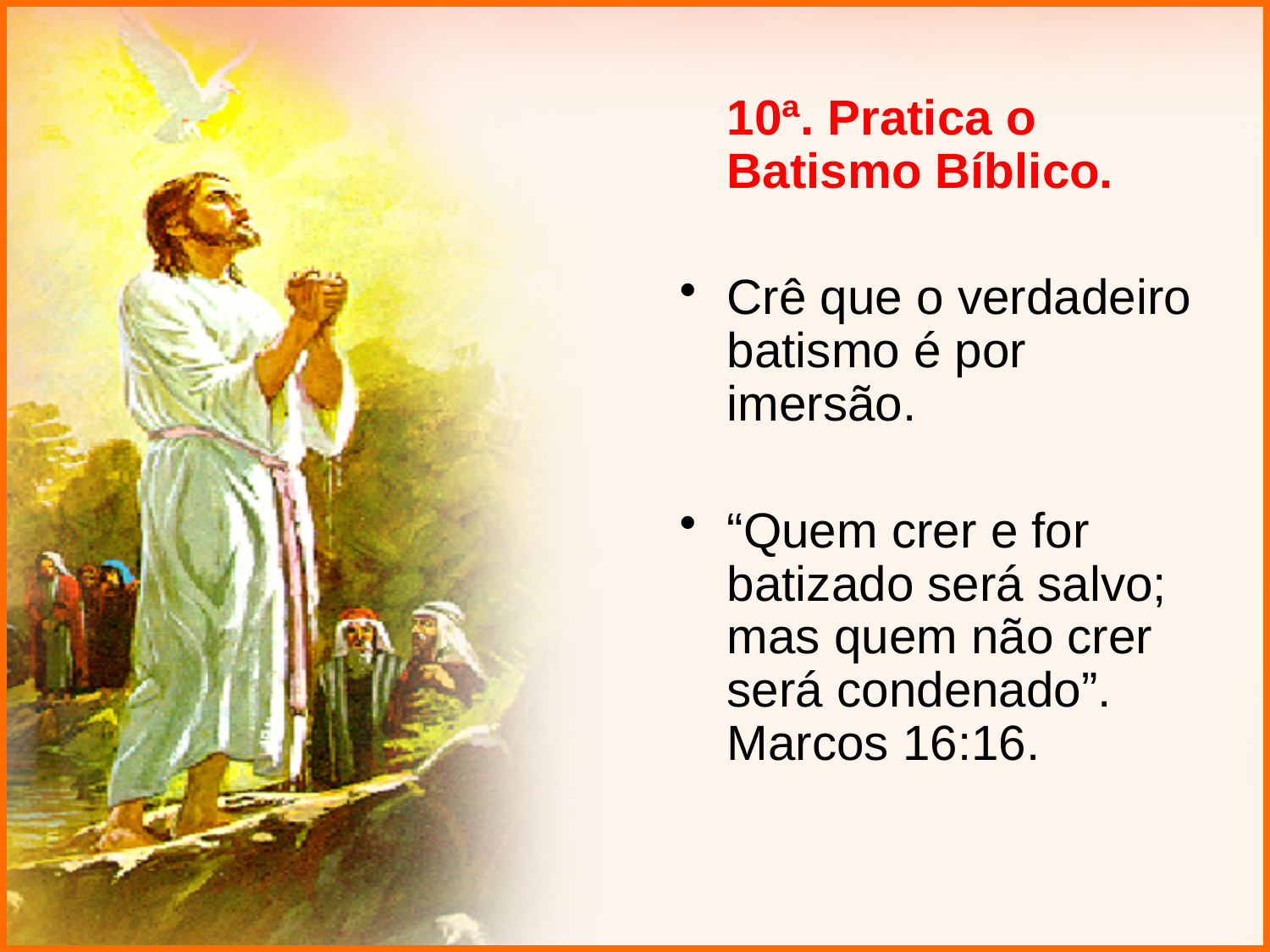

10ª. Pratica o Batismo Bíblico.

Crê que o verdadeiro batismo é por imersão.

“Quem crer e for batizado será salvo; mas quem não crer será condenado”. Marcos 16:16.